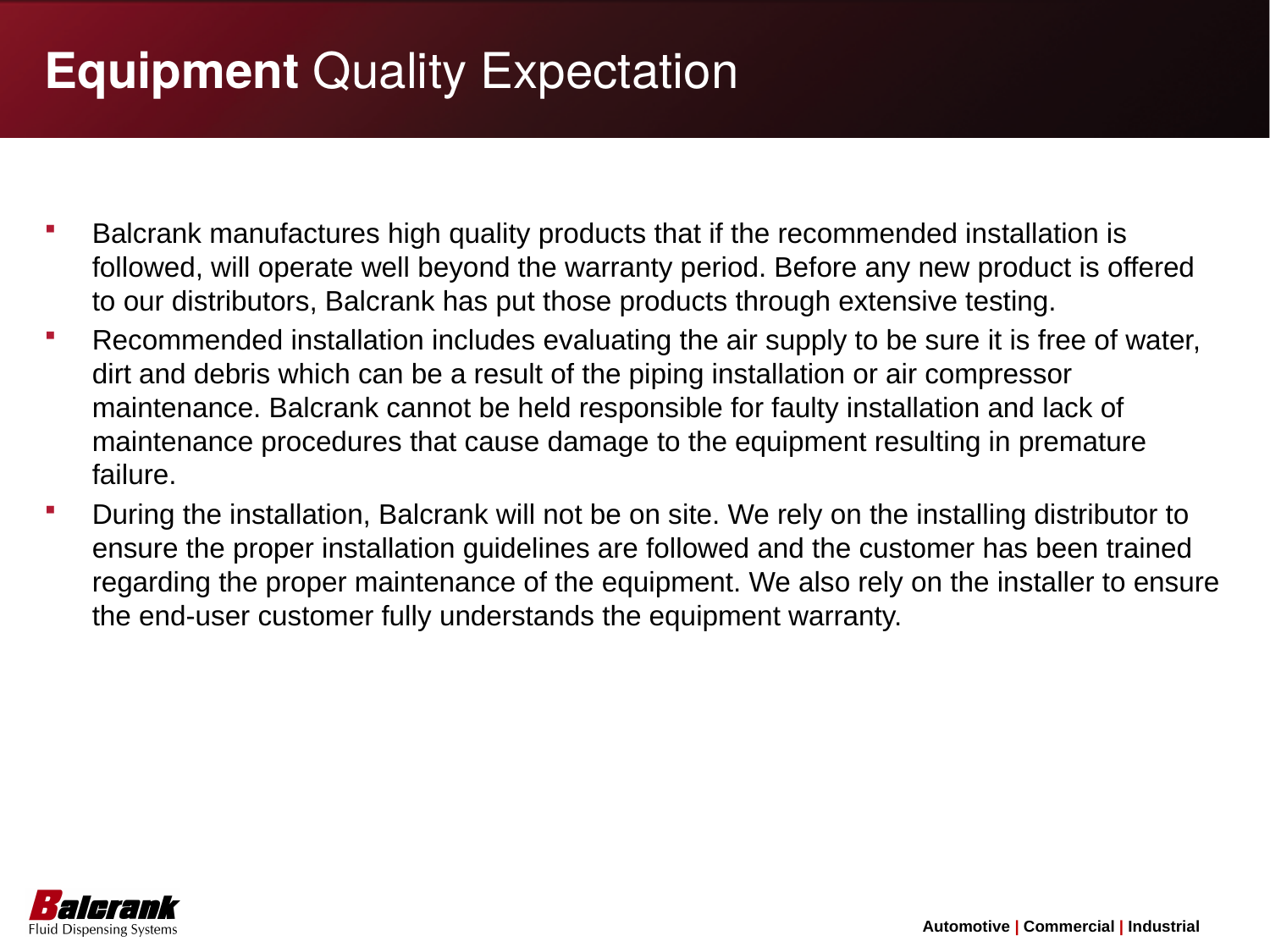

# Equipment Quality Expectation

Balcrank manufactures high quality products that if the recommended installation is followed, will operate well beyond the warranty period. Before any new product is offered to our distributors, Balcrank has put those products through extensive testing.
Recommended installation includes evaluating the air supply to be sure it is free of water, dirt and debris which can be a result of the piping installation or air compressor maintenance. Balcrank cannot be held responsible for faulty installation and lack of maintenance procedures that cause damage to the equipment resulting in premature failure.
During the installation, Balcrank will not be on site. We rely on the installing distributor to ensure the proper installation guidelines are followed and the customer has been trained regarding the proper maintenance of the equipment. We also rely on the installer to ensure the end-user customer fully understands the equipment warranty.